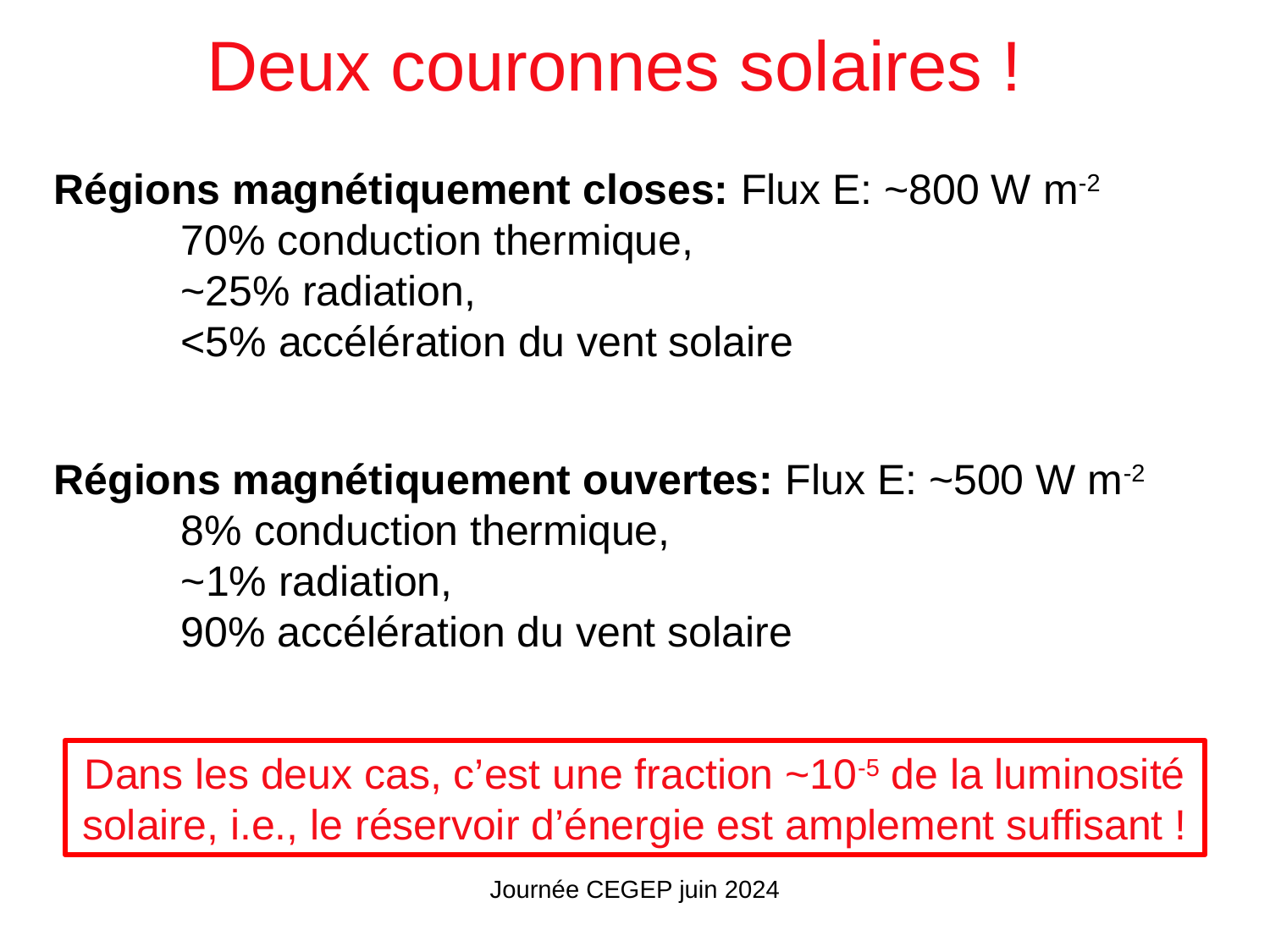

# Deux couronnes solaires !
Régions magnétiquement closes: Flux E: ~800 W m-2
	70% conduction thermique,
	~25% radiation,
	<5% accélération du vent solaire
Régions magnétiquement ouvertes: Flux E: ~500 W m-2
	8% conduction thermique,
	~1% radiation,
	90% accélération du vent solaire

Dans les deux cas, c’est une fraction ~10-5 de la luminosité solaire, i.e., le réservoir d’énergie est amplement suffisant !
Journée CEGEP juin 2024